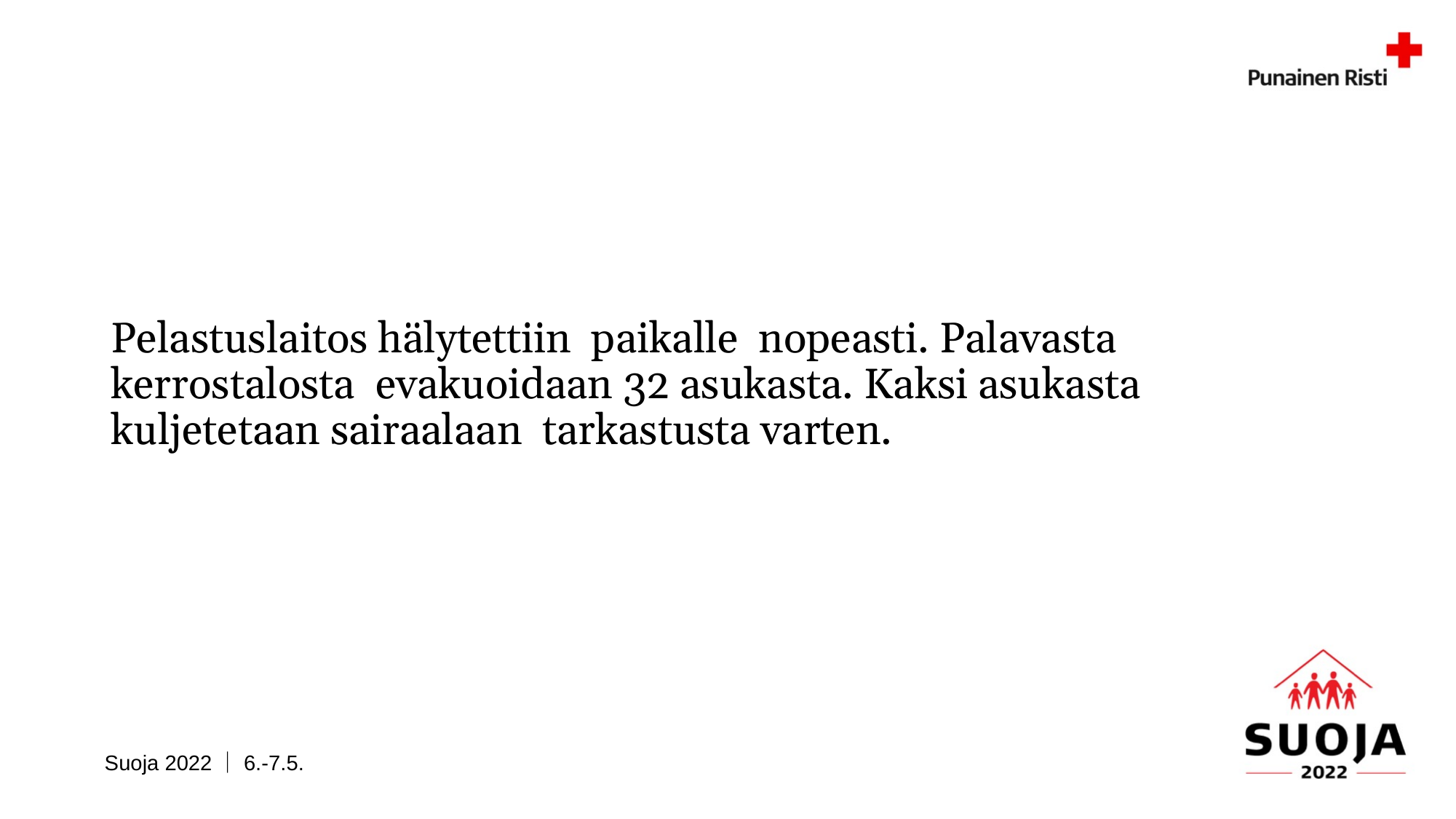

# Pelastuslaitos hälytettiin  paikalle  nopeasti. Palavasta  kerrostalosta  evakuoidaan 32 asukasta. Kaksi asukasta kuljetetaan sairaalaan  tarkastusta varten.